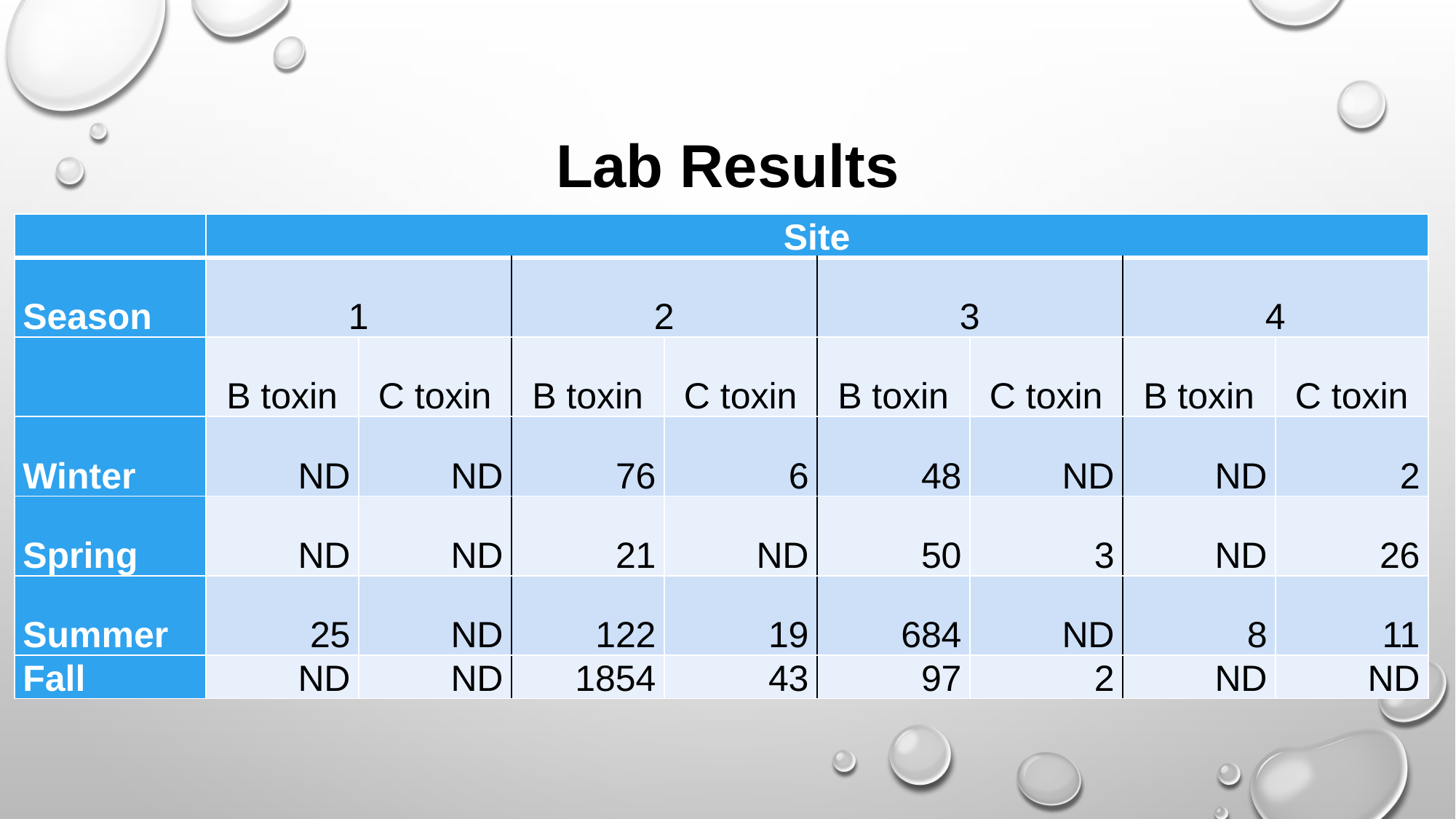

# Lab Results
|  | Site |  |  |  |  |  |  |  |
| --- | --- | --- | --- | --- | --- | --- | --- | --- |
| Season | 1 |  | 2 |  | 3 |  | 4 |  |
|  | B toxin | C toxin | B toxin | C toxin | B toxin | C toxin | B toxin | C toxin |
| Winter | ND | ND | 76 | 6 | 48 | ND | ND | 2 |
| Spring | ND | ND | 21 | ND | 50 | 3 | ND | 26 |
| Summer | 25 | ND | 122 | 19 | 684 | ND | 8 | 11 |
| Fall | ND | ND | 1854 | 43 | 97 | 2 | ND | ND |